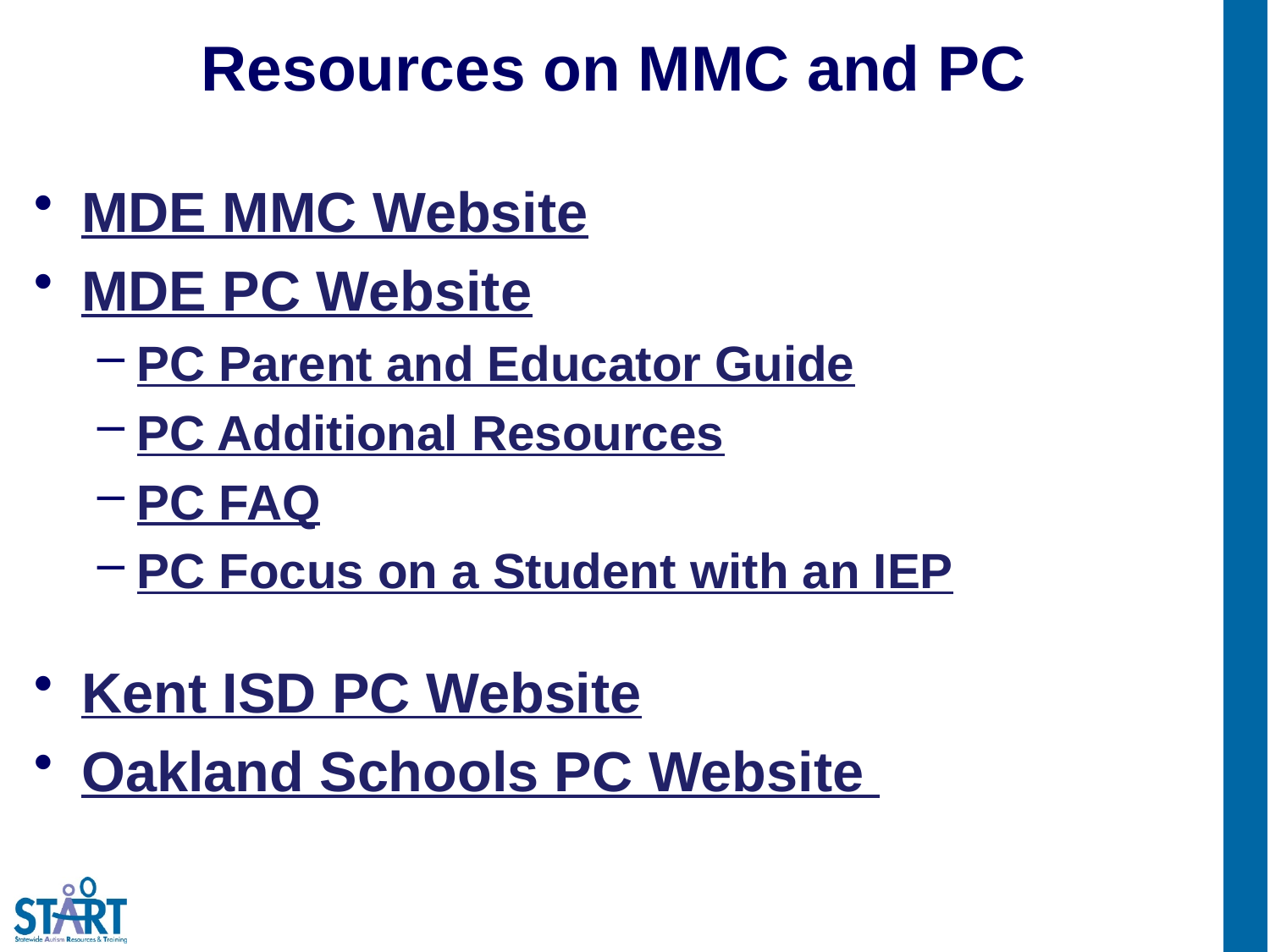

# Resources on MMC and PC
MDE MMC Website
MDE PC Website
PC Parent and Educator Guide
PC Additional Resources
PC FAQ
PC Focus on a Student with an IEP

Kent ISD PC Website
Oakland Schools PC Website